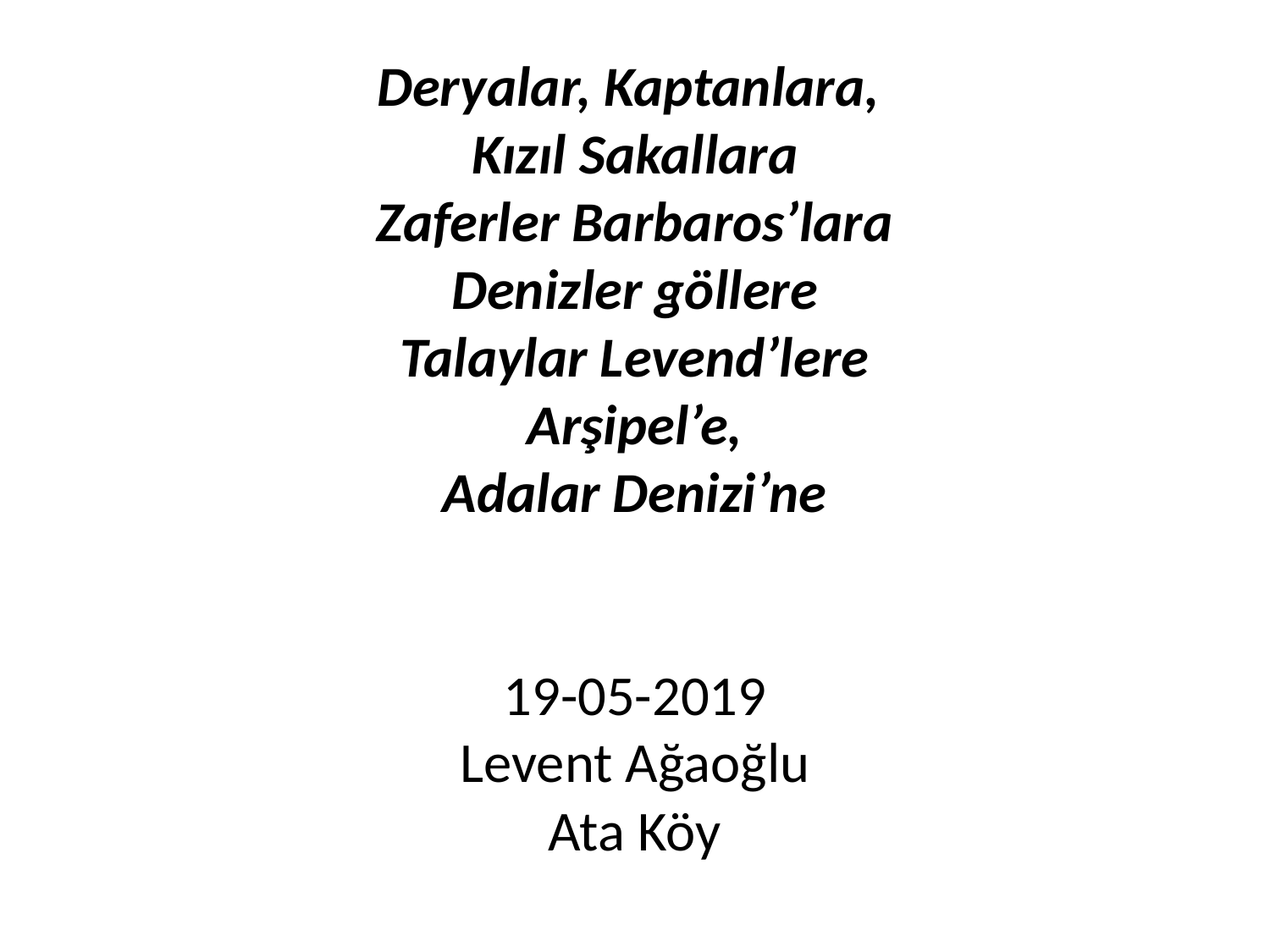

# Deryalar, Kaptanlara,  Kızıl Sakallara Zaferler Barbaros’lara Denizler göllere Talaylar Levend’lere Arşipel’e, Adalar Denizi’ne 19-05-2019 Levent Ağaoğlu Ata Köy